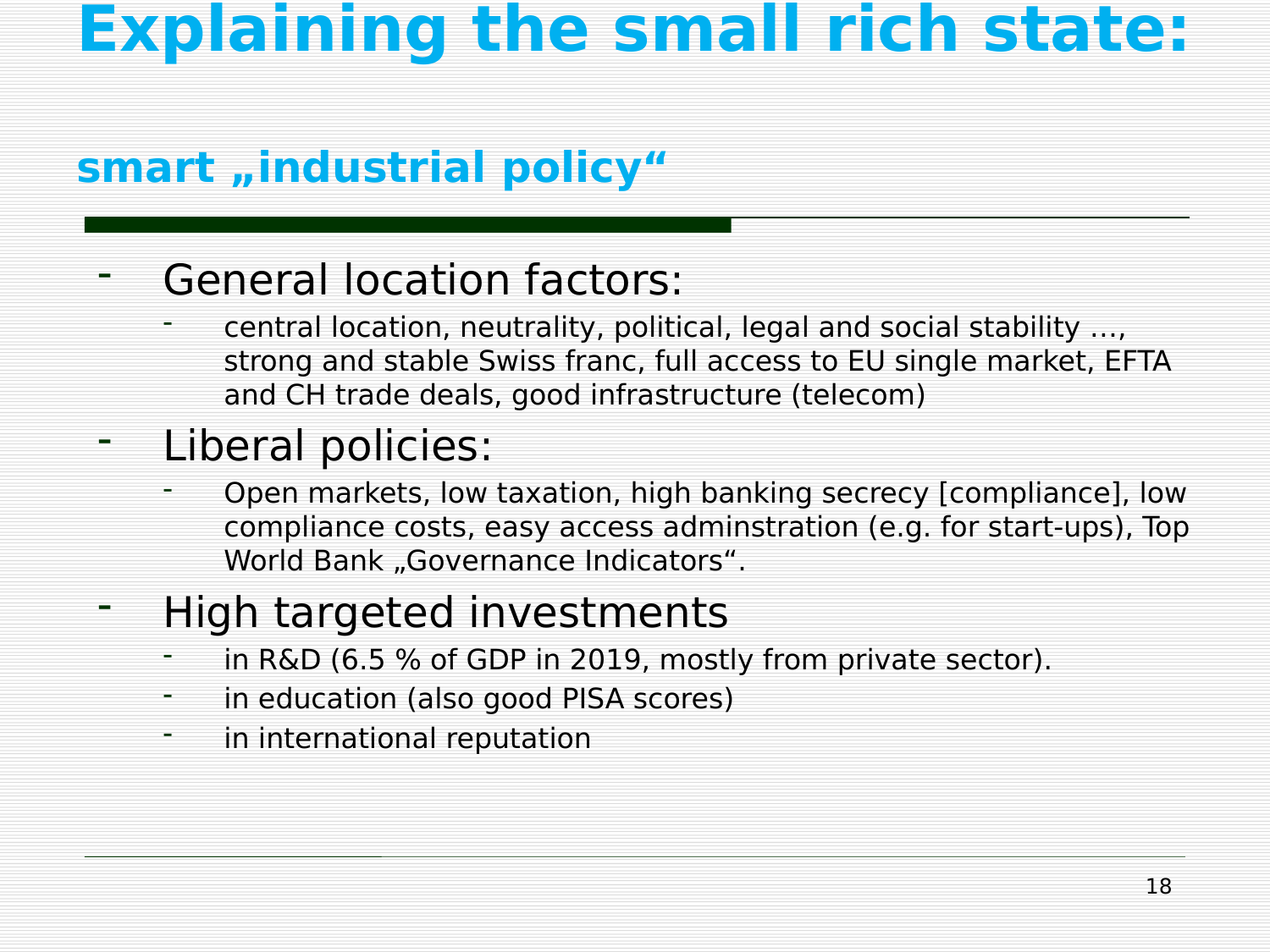

# Explaining the small rich state: smart „industrial policy“
General location factors:
central location, neutrality, political, legal and social stability …, strong and stable Swiss franc, full access to EU single market, EFTA and CH trade deals, good infrastructure (telecom)
Liberal policies:
Open markets, low taxation, high banking secrecy [compliance], low compliance costs, easy access adminstration (e.g. for start-ups), Top World Bank „Governance Indicators“.
High targeted investments
in R&D (6.5 % of GDP in 2019, mostly from private sector).
in education (also good PISA scores)
in international reputation

18